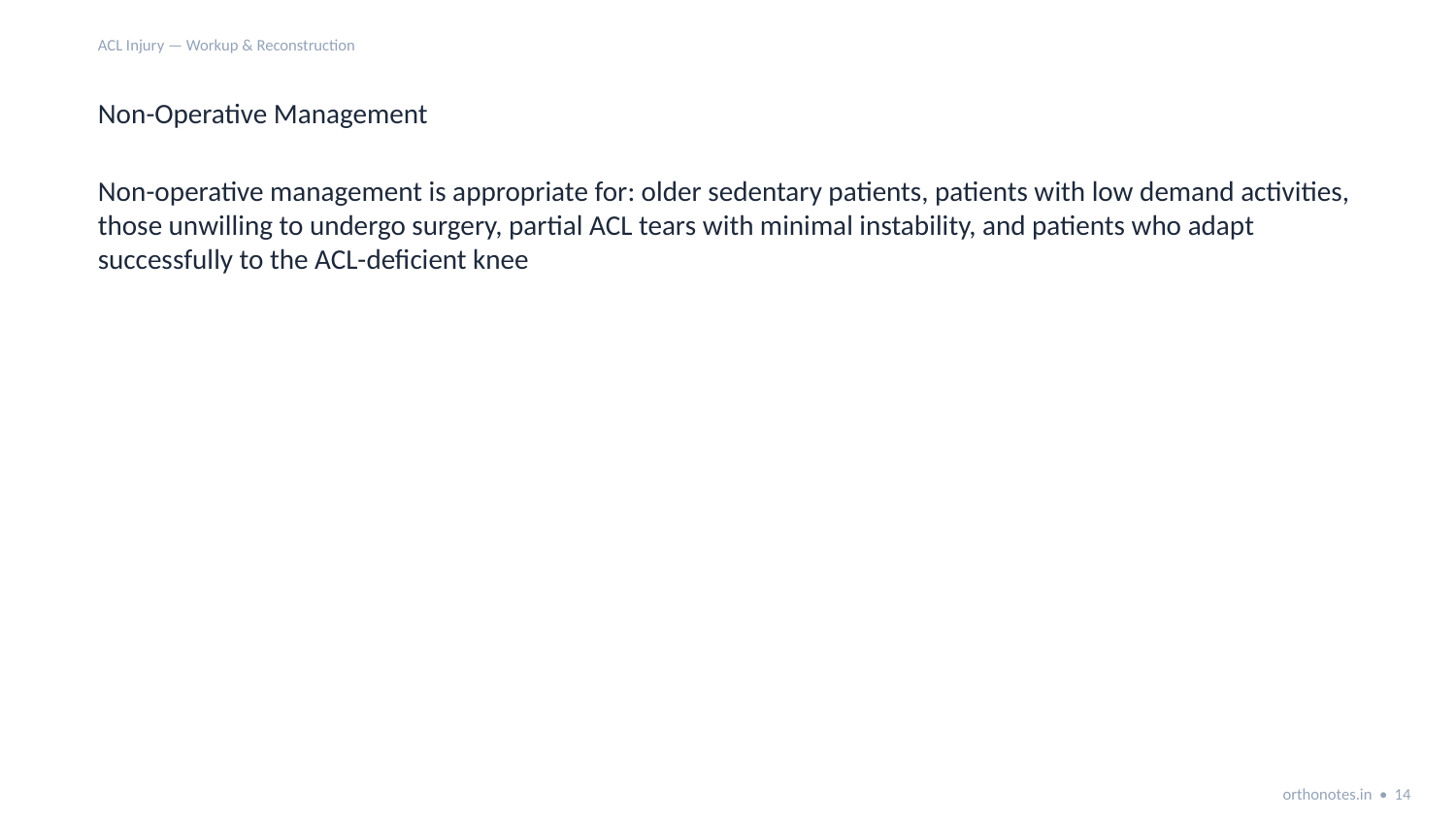

ACL Injury — Workup & Reconstruction
Non-Operative Management
Non-operative management is appropriate for: older sedentary patients, patients with low demand activities, those unwilling to undergo surgery, partial ACL tears with minimal instability, and patients who adapt successfully to the ACL-deficient knee
orthonotes.in  •  14